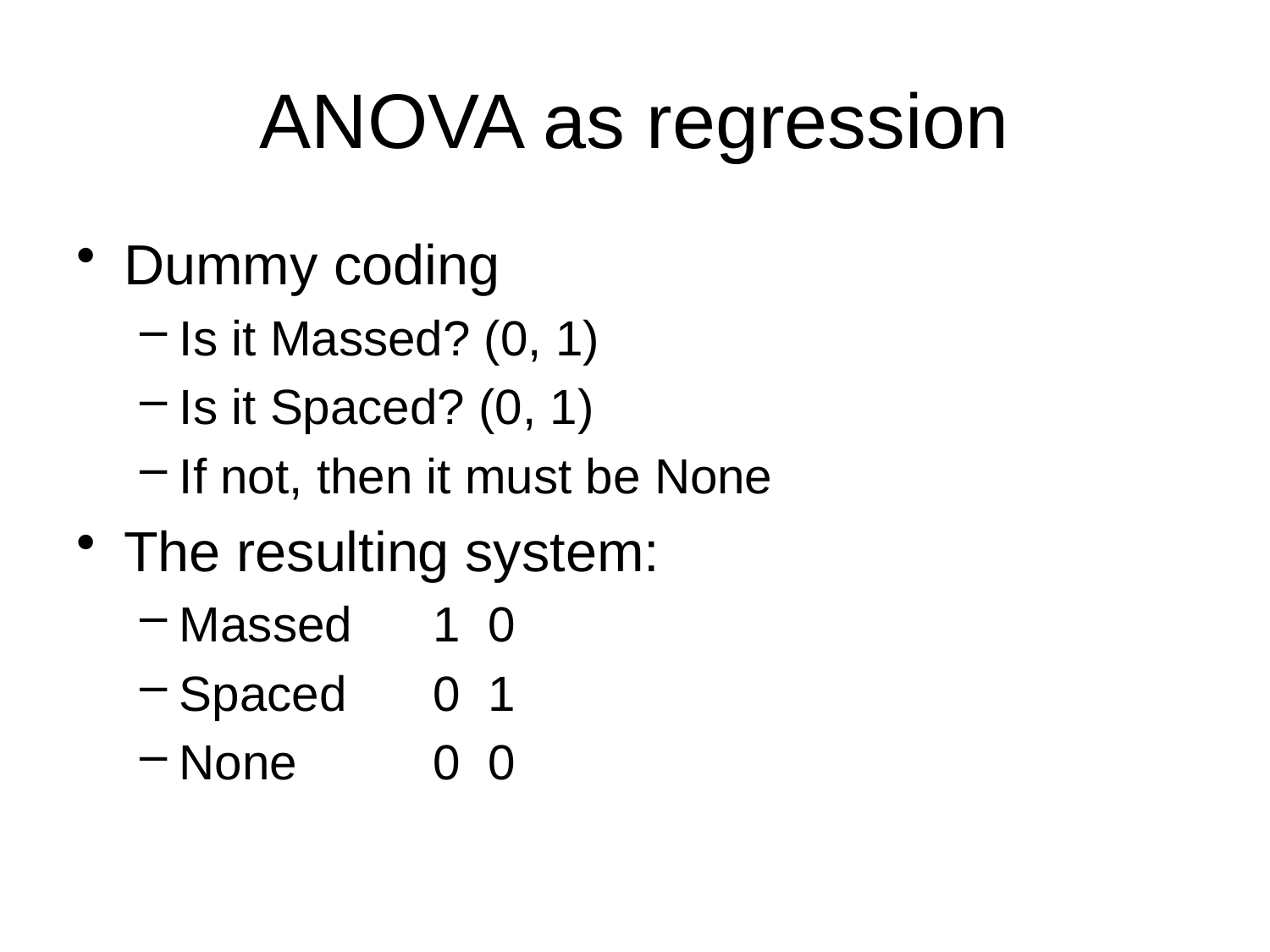

# ANOVA as regression
Dummy coding
Is it Massed? (0, 1)
Is it Spaced? (0, 1)
If not, then it must be None
The resulting system:
Massed	1  0
Spaced	0  1
None		0  0